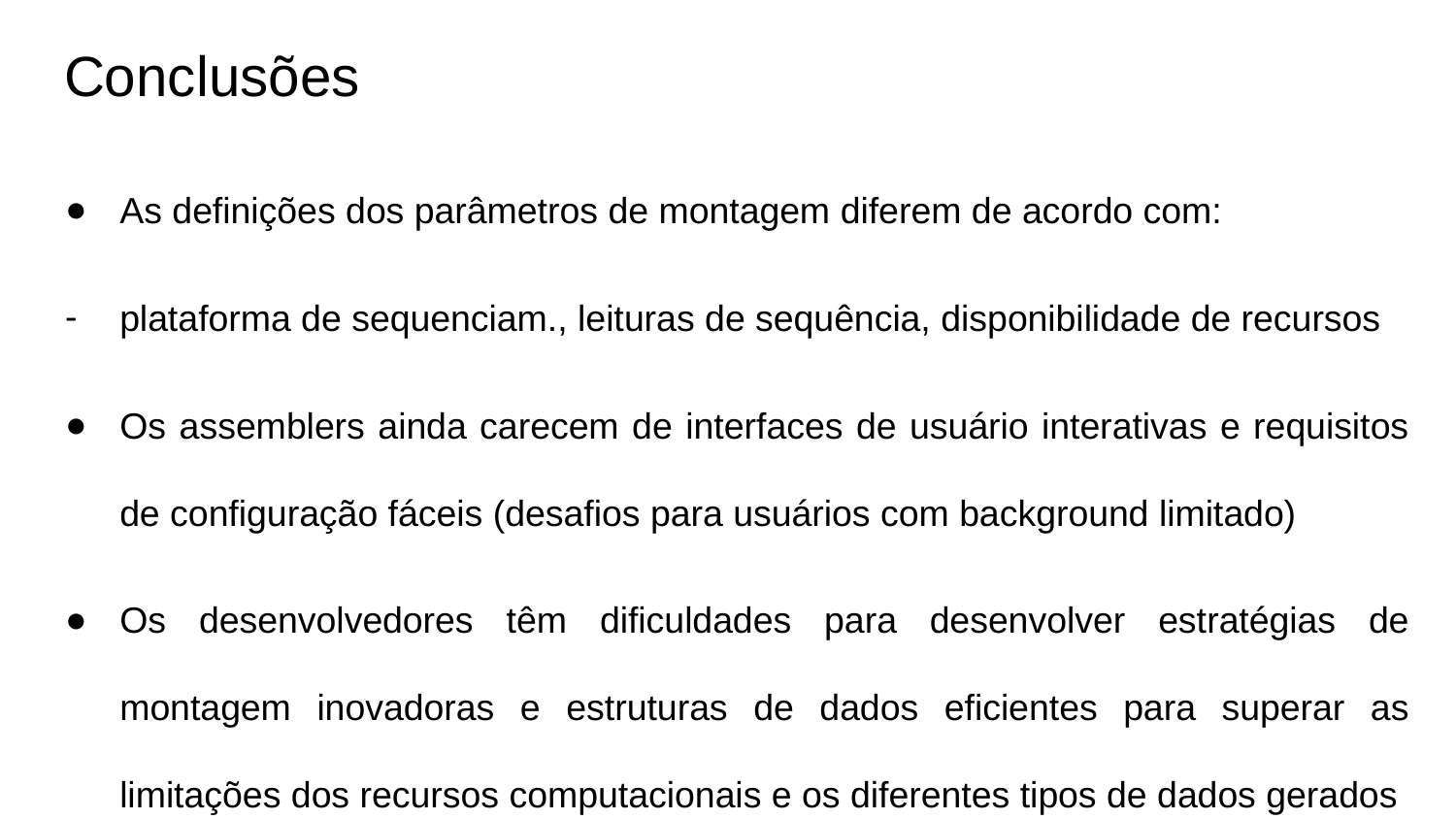

# Conclusões
As definições dos parâmetros de montagem diferem de acordo com:
plataforma de sequenciam., leituras de sequência, disponibilidade de recursos
Os assemblers ainda carecem de interfaces de usuário interativas e requisitos de configuração fáceis (desafios para usuários com background limitado)
Os desenvolvedores têm dificuldades para desenvolver estratégias de montagem inovadoras e estruturas de dados eficientes para superar as limitações dos recursos computacionais e os diferentes tipos de dados gerados